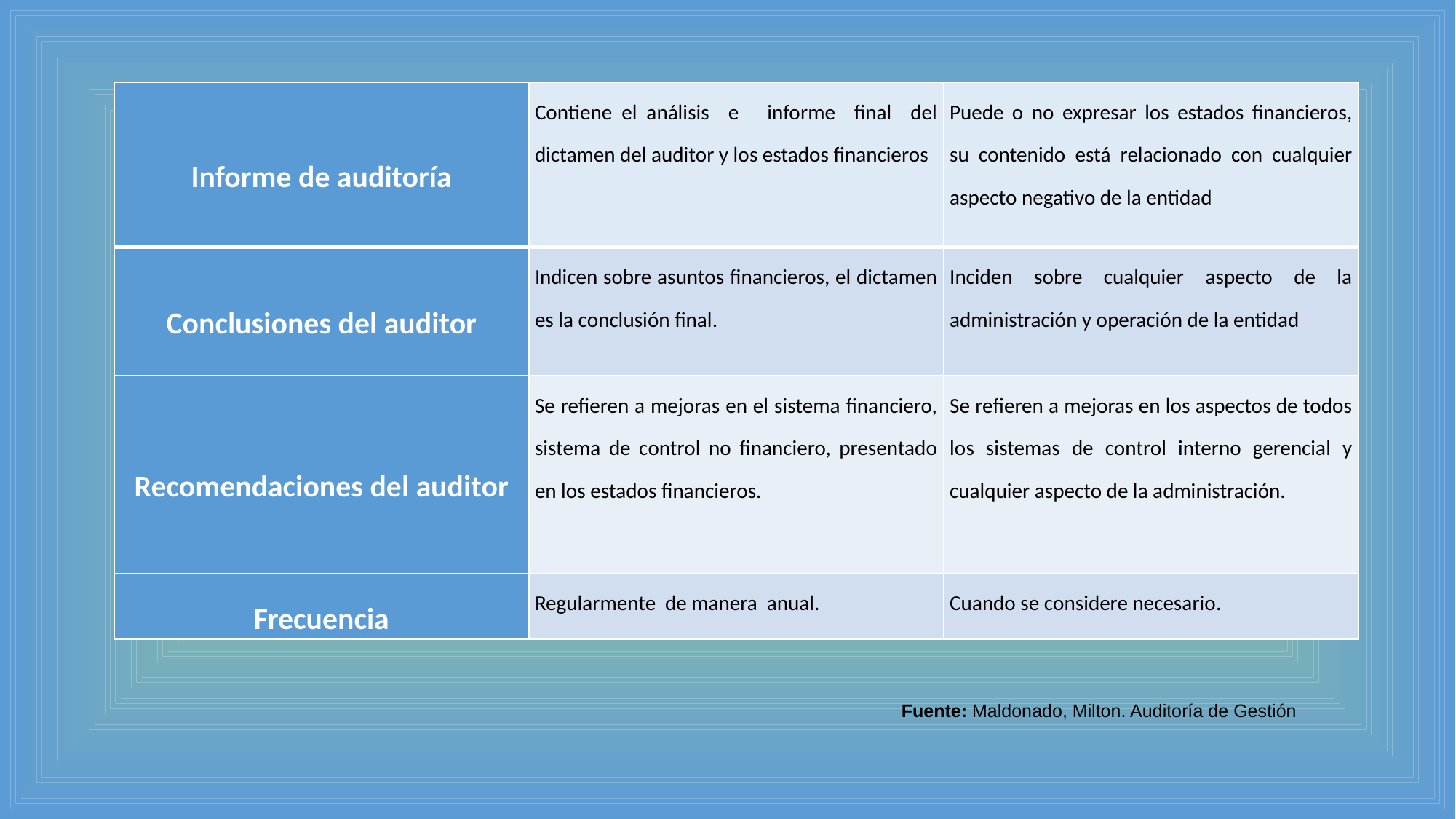

| Informe de auditoría | Contiene el análisis e informe final del dictamen del auditor y los estados financieros | Puede o no expresar los estados financieros, su contenido está relacionado con cualquier aspecto negativo de la entidad |
| --- | --- | --- |
| Conclusiones del auditor | Indicen sobre asuntos financieros, el dictamen es la conclusión final. | Inciden sobre cualquier aspecto de la administración y operación de la entidad |
| Recomendaciones del auditor | Se refieren a mejoras en el sistema financiero, sistema de control no financiero, presentado en los estados financieros. | Se refieren a mejoras en los aspectos de todos los sistemas de control interno gerencial y cualquier aspecto de la administración. |
| Frecuencia | Regularmente de manera anual. | Cuando se considere necesario. |
Fuente: Maldonado, Milton. Auditoría de Gestión